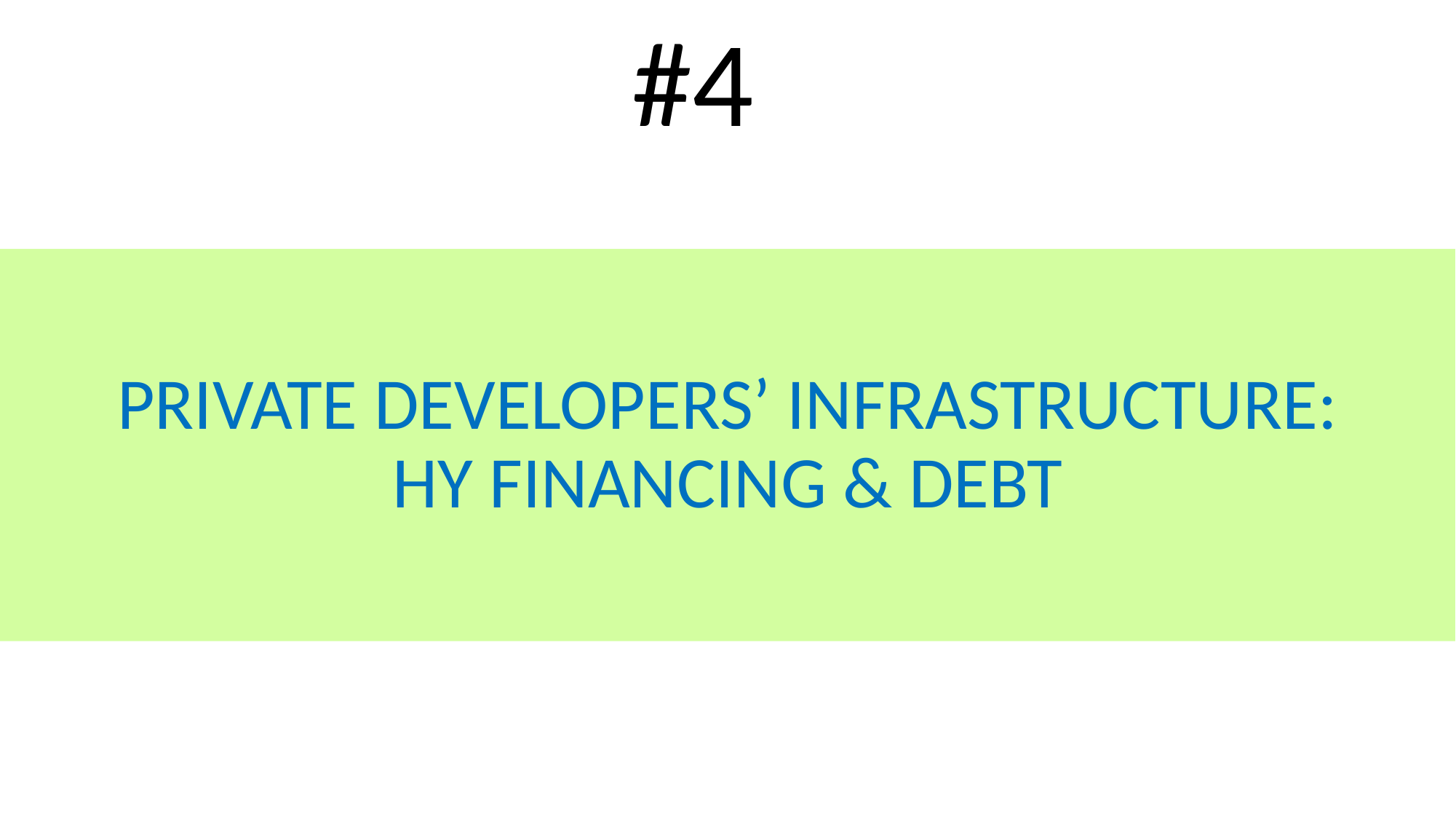

#4
# PRIVATE DEVELOPERS’ INFRASTRUCTURE: HY FINANCING & DEBT